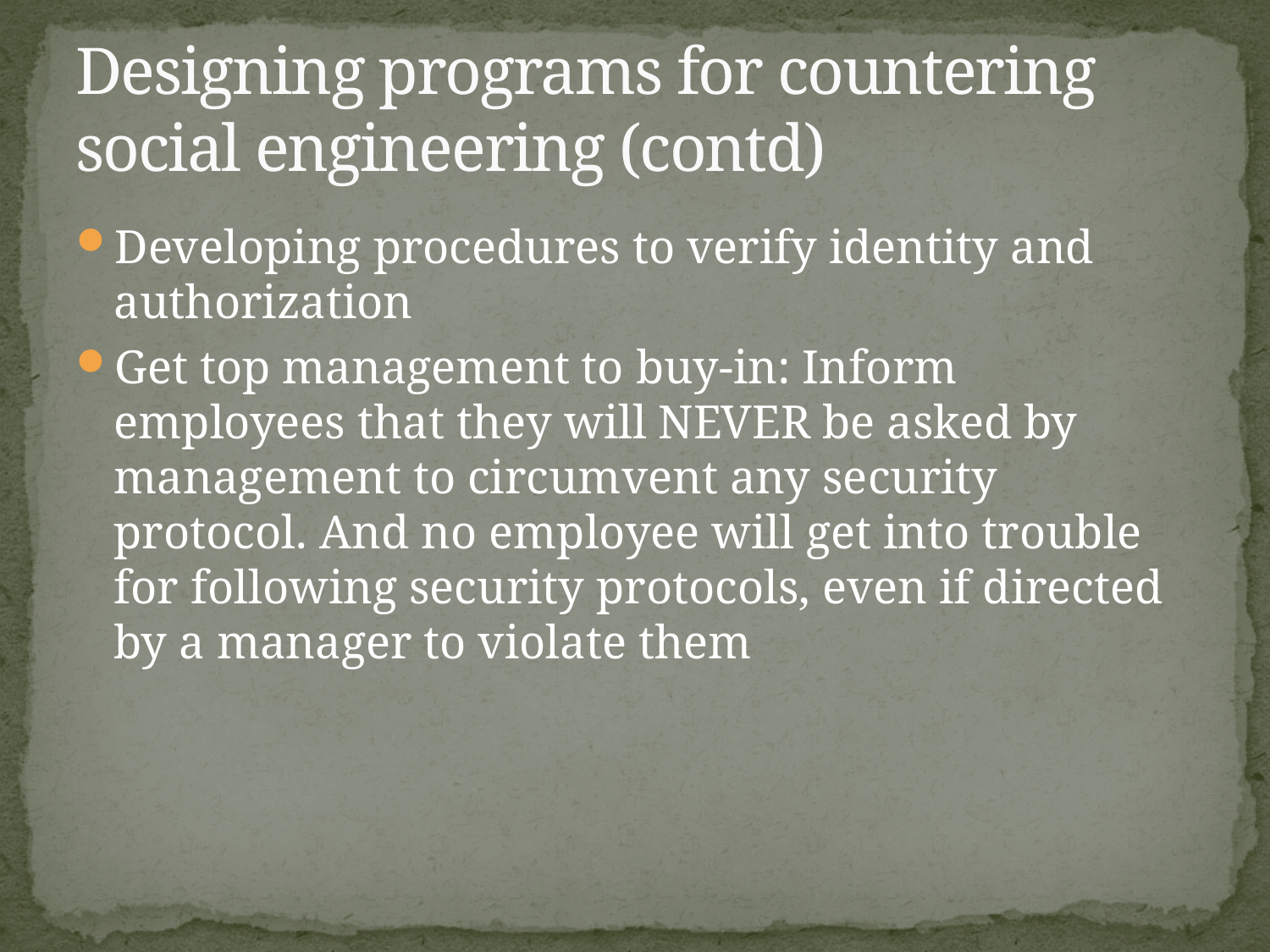

# Designing programs for countering social engineering (contd)
Developing procedures to verify identity and authorization
Get top management to buy-in: Inform employees that they will NEVER be asked by management to circumvent any security protocol. And no employee will get into trouble for following security protocols, even if directed by a manager to violate them